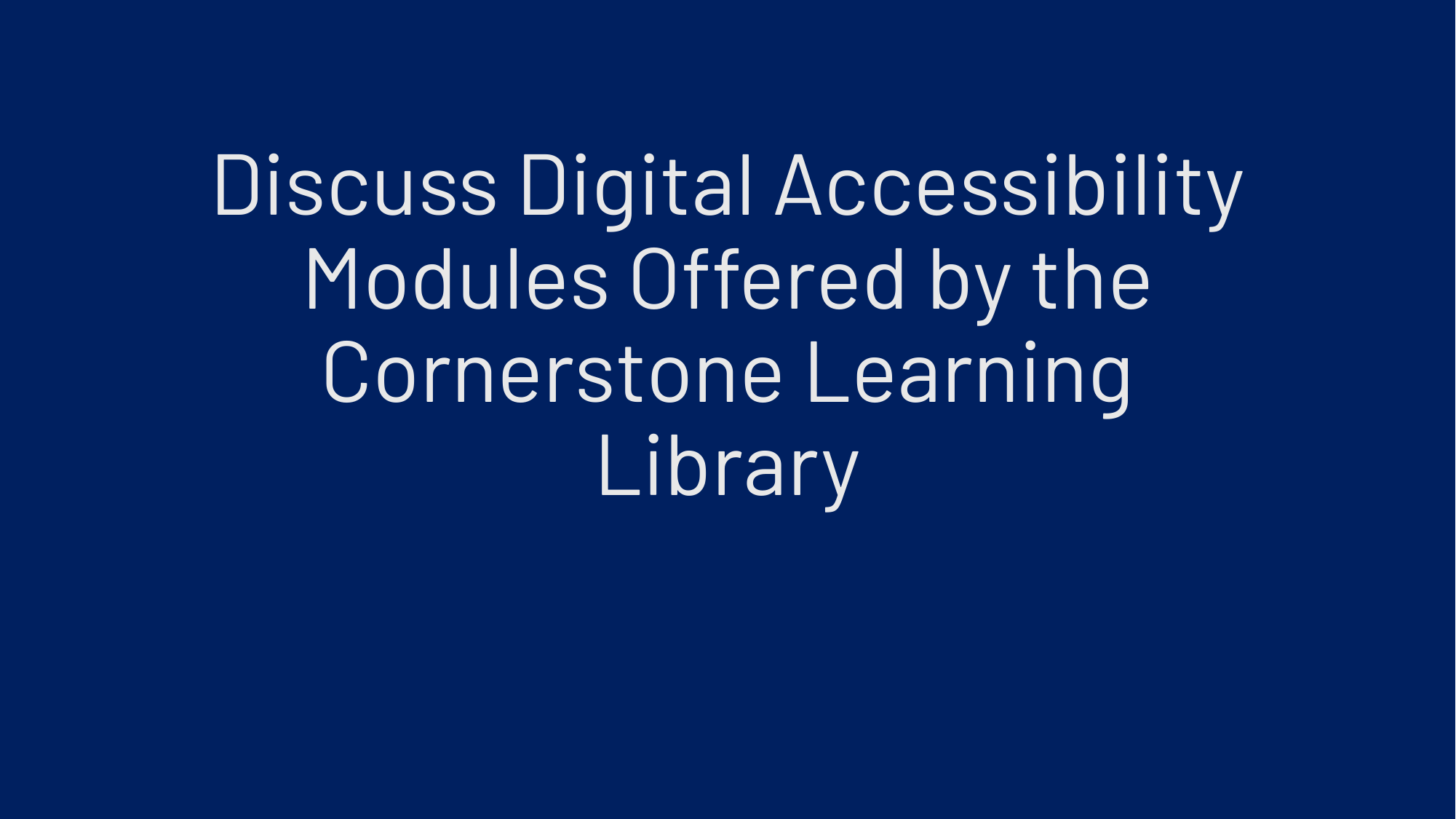

# Discuss Digital Accessibility Modules Offered by the Cornerstone Learning Library